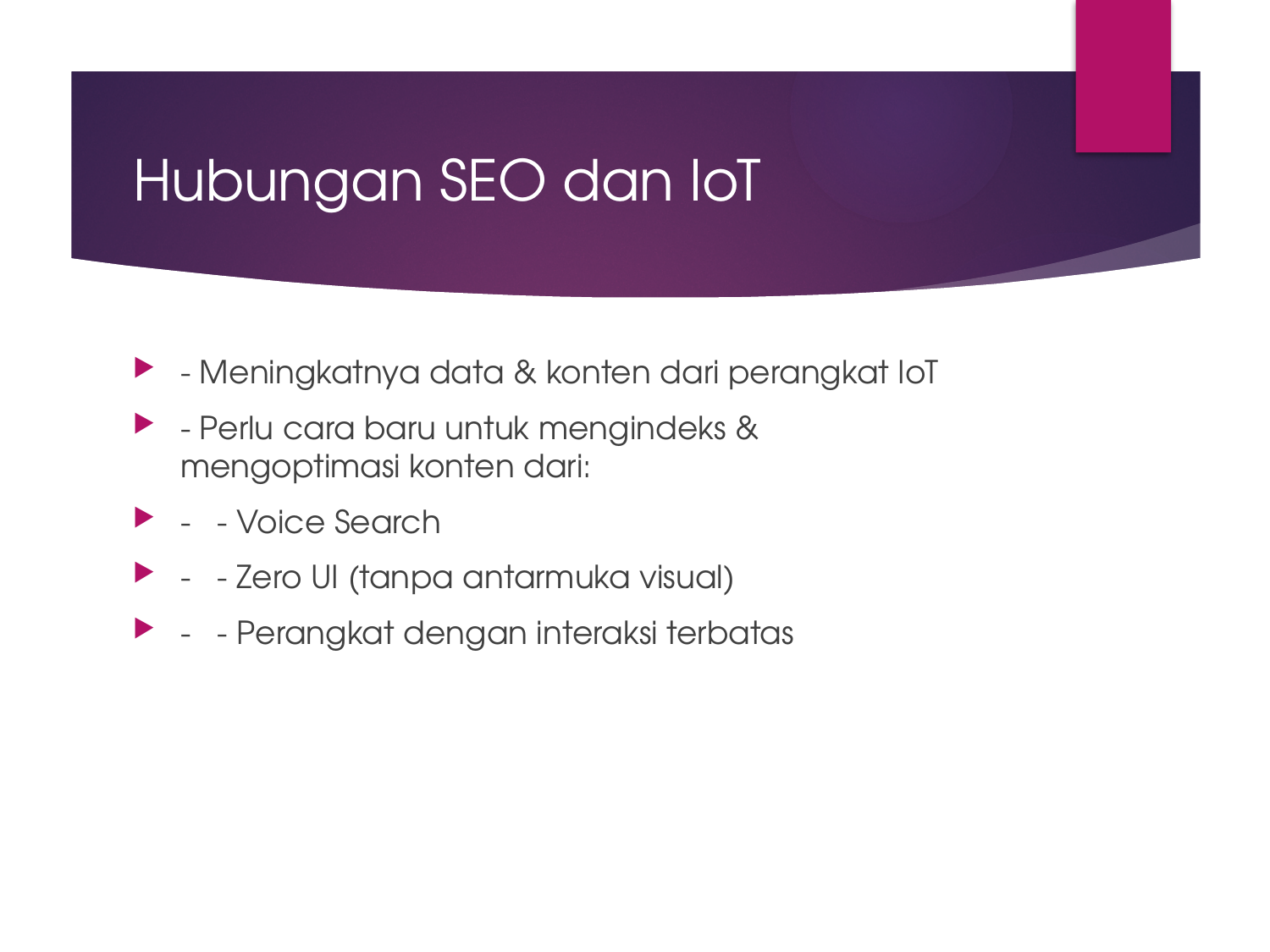

# Hubungan SEO dan IoT
- Meningkatnya data & konten dari perangkat IoT
- Perlu cara baru untuk mengindeks & mengoptimasi konten dari:
-   - Voice Search
-   - Zero UI (tanpa antarmuka visual)
-   - Perangkat dengan interaksi terbatas